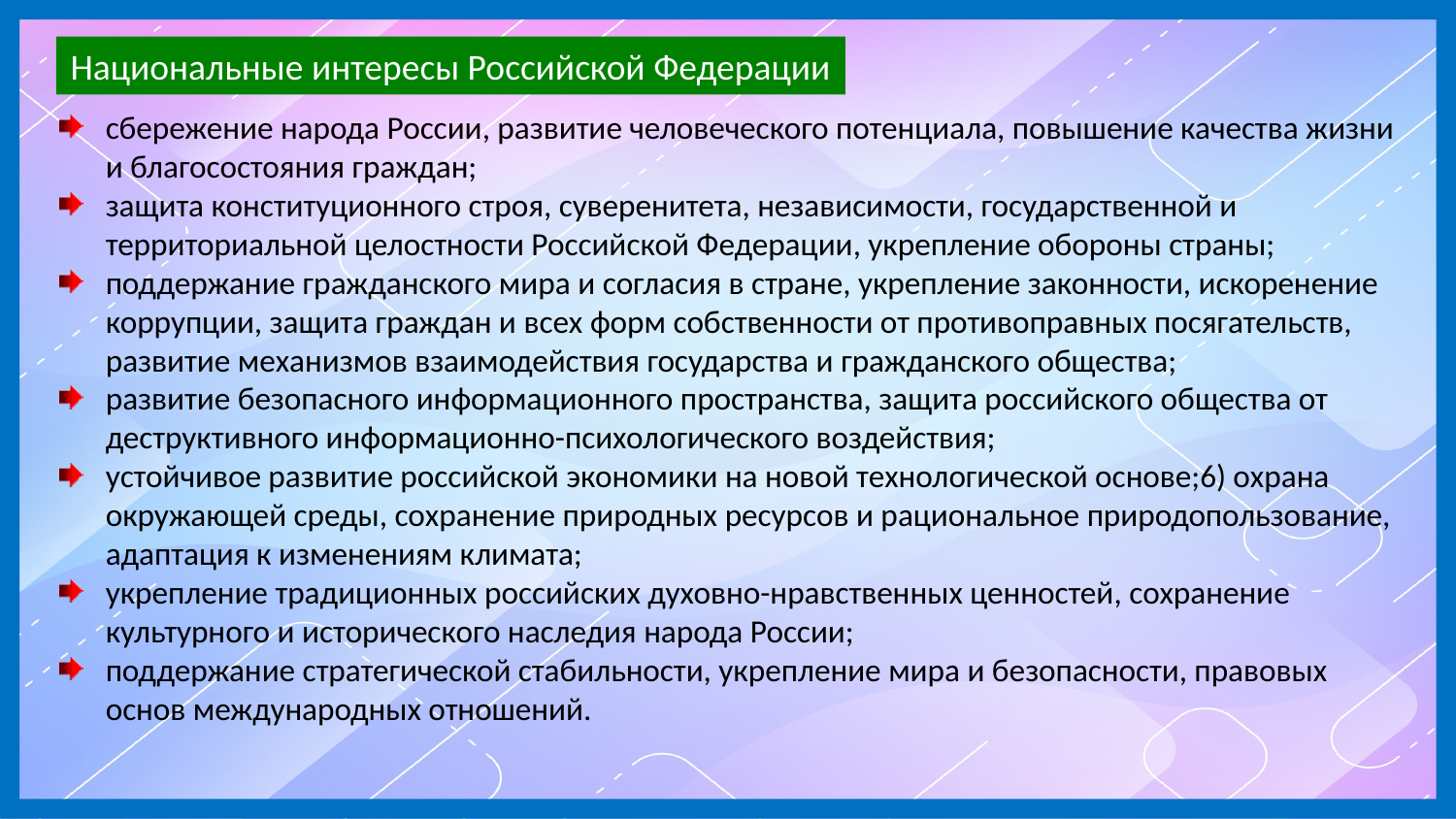

Национальные интересы Российской Федерации
сбережение народа России, развитие человеческого потенциала, повышение качества жизни и благосостояния граждан;
защита конституционного строя, суверенитета, независимости, государственной и территориальной целостности Российской Федерации, укрепление обороны страны;
поддержание гражданского мира и согласия в стране, укрепление законности, искоренение коррупции, защита граждан и всех форм собственности от противоправных посягательств, развитие механизмов взаимодействия государства и гражданского общества;
развитие безопасного информационного пространства, защита российского общества от деструктивного информационно-психологического воздействия;
устойчивое развитие российской экономики на новой технологической основе;6) охрана окружающей среды, сохранение природных ресурсов и рациональное природопользование, адаптация к изменениям климата;
укрепление традиционных российских духовно-нравственных ценностей, сохранение культурного и исторического наследия народа России;
поддержание стратегической стабильности, укрепление мира и безопасности, правовых основ международных отношений.